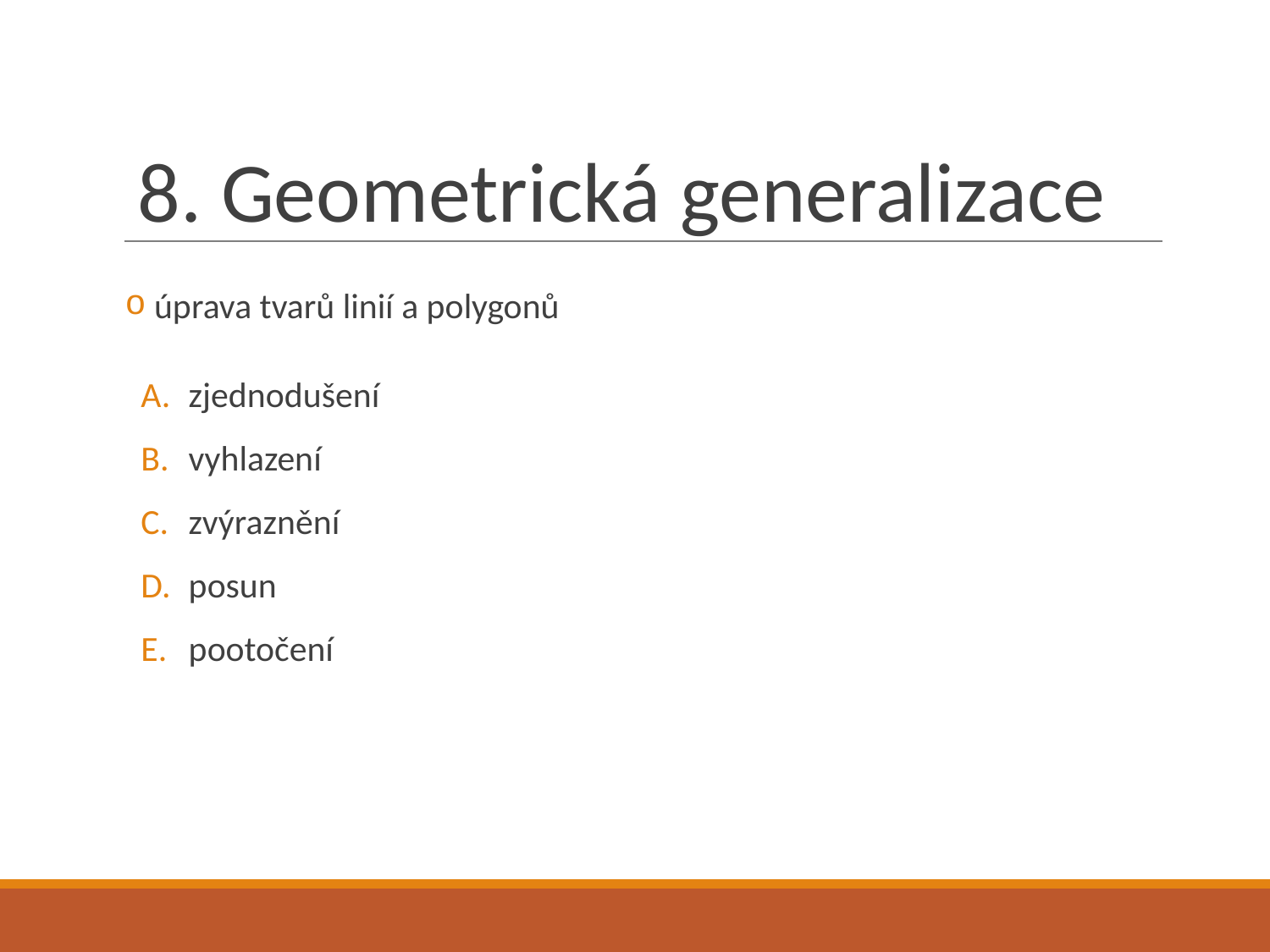

# 8. Geometrická generalizace
 úprava tvarů linií a polygonů
zjednodušení
vyhlazení
zvýraznění
posun
pootočení